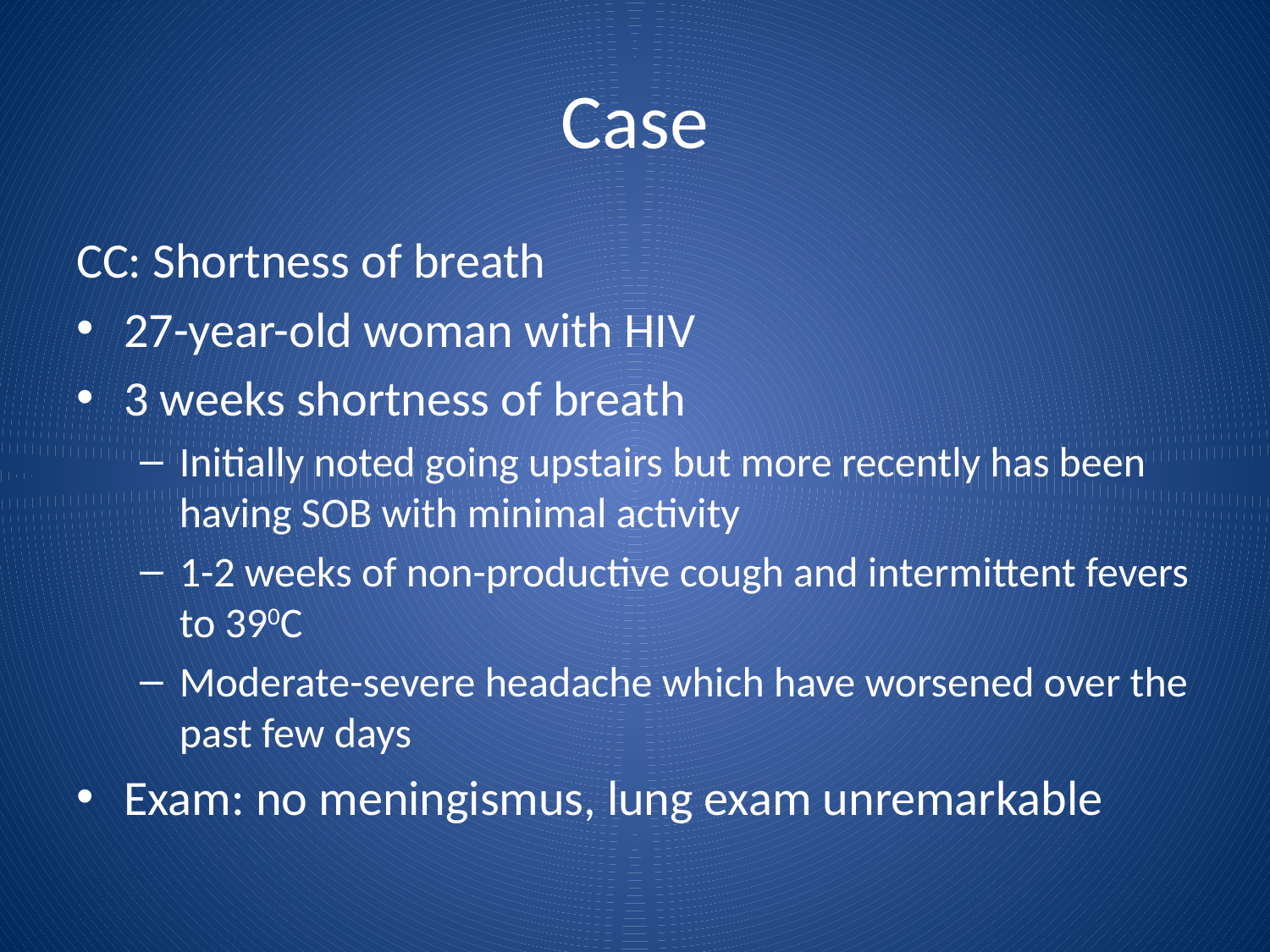

# Case
CC: Shortness of breath
27-year-old woman with HIV
3 weeks shortness of breath
Initially noted going upstairs but more recently has been having SOB with minimal activity
1-2 weeks of non-productive cough and intermittent fevers to 390C
Moderate-severe headache which have worsened over the past few days
Exam: no meningismus, lung exam unremarkable